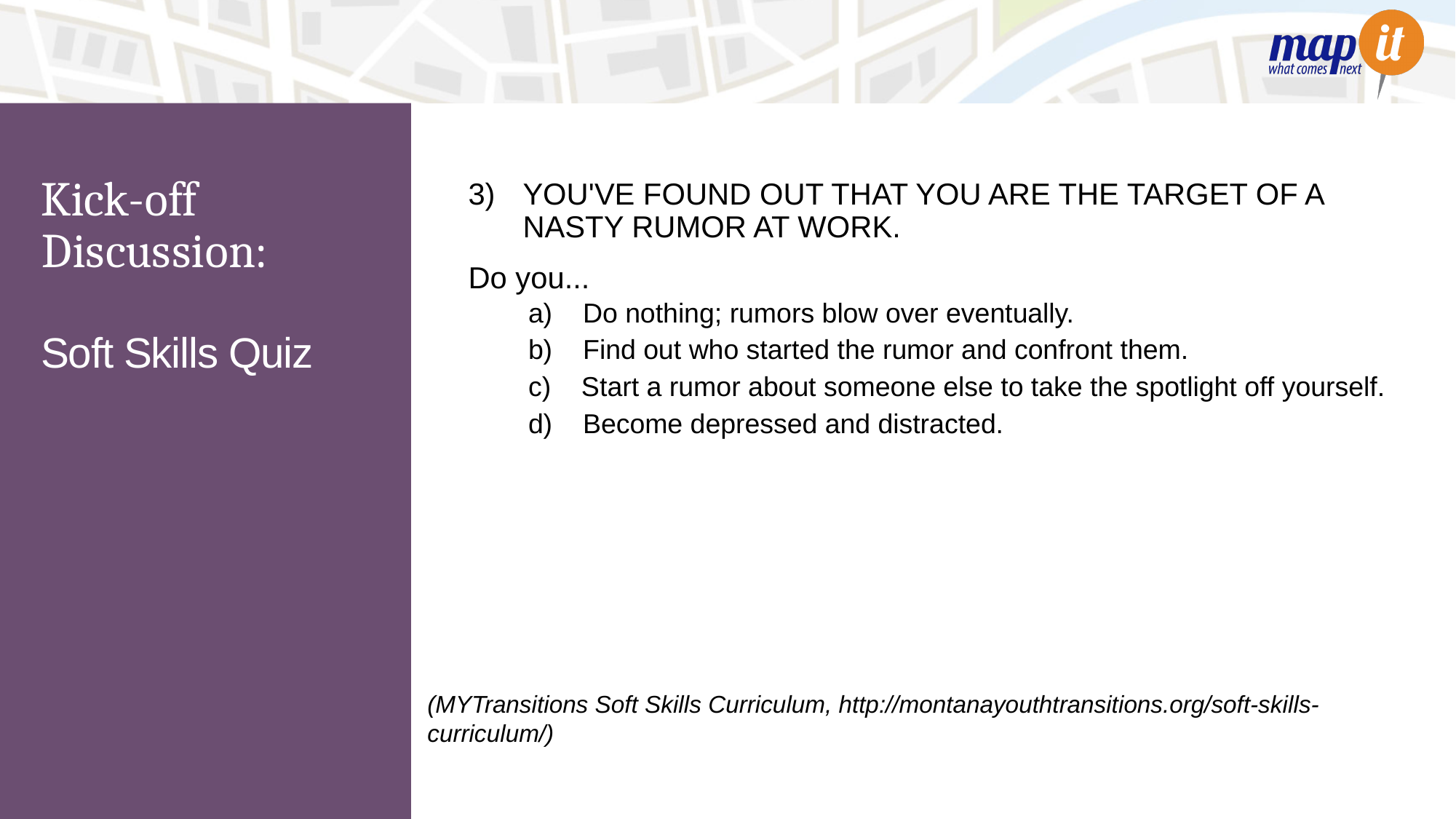

# Kick-off Discussion:
YOU'VE FOUND OUT THAT YOU ARE THE TARGET OF A NASTY RUMOR AT WORK.
Do you...
a)    Do nothing; rumors blow over eventually.
b)    Find out who started the rumor and confront them.
c)    Start a rumor about someone else to take the spotlight off yourself.
d)    Become depressed and distracted.
Soft Skills Quiz
(MYTransitions Soft Skills Curriculum, http://montanayouthtransitions.org/soft-skills-curriculum/)